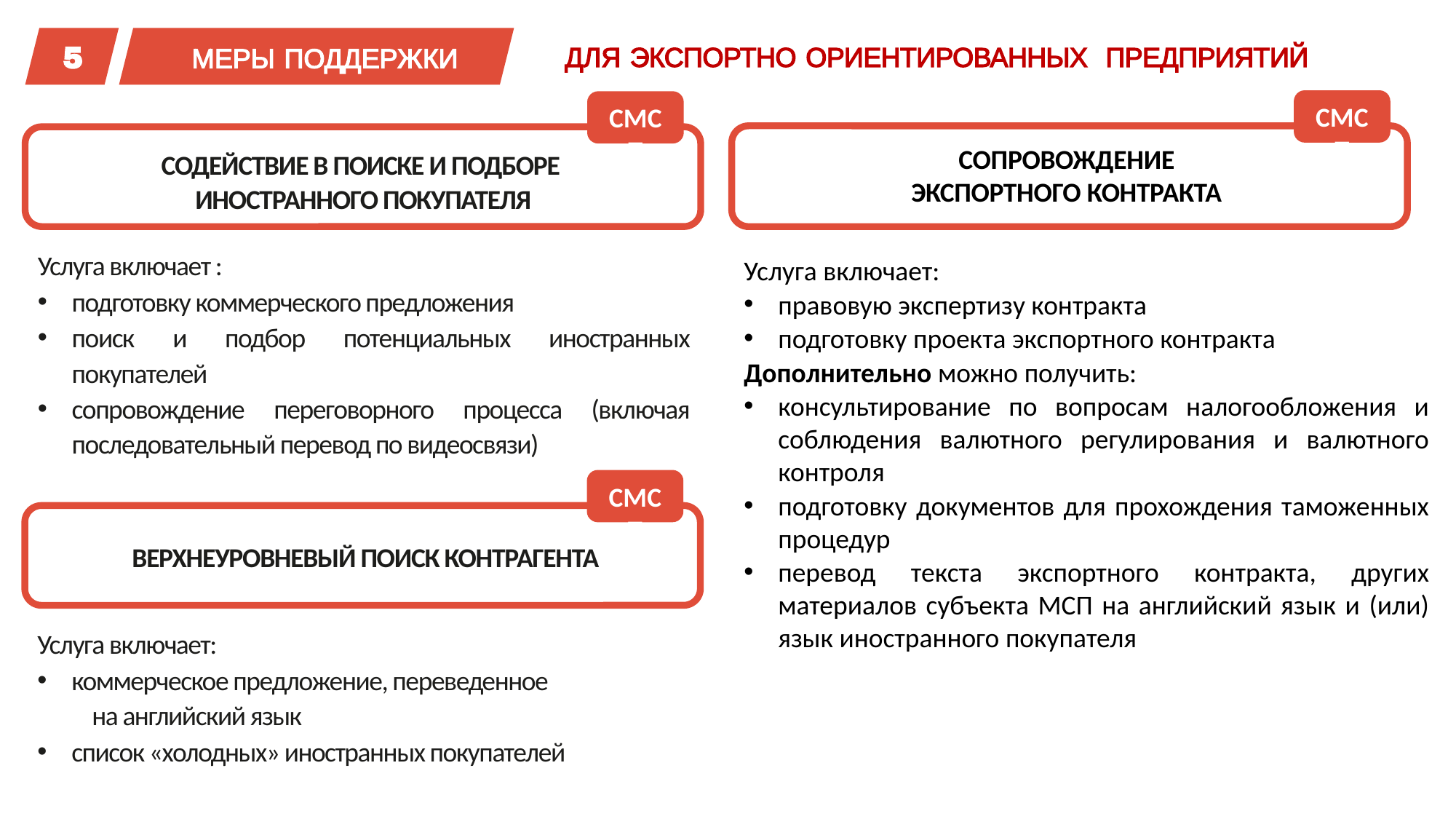

5

МЕРЫ ПОДДЕРЖКИ
ДЛЯ ЭКСПОРТНО ОРИЕНТИРОВАННЫХ  ПРЕДПРИЯТИЙ
СМСП

СМСП

СОПРОВОЖДЕНИЕ
ЭКСПОРТНОГО КОНТРАКТА
СОДЕЙСТВИЕ В ПОИСКЕ И ПОДБОРЕ
ИНОСТРАННОГО ПОКУПАТЕЛЯ
Услуга включает :
подготовку коммерческого предложения
поиск и подбор потенциальных иностранных покупателей
сопровождение переговорного процесса (включая последовательный перевод по видеосвязи)

Услуга включает:
правовую экспертизу контракта
подготовку проекта экспортного контракта
Дополнительно можно получить:
консультирование по вопросам налогообложения и соблюдения валютного регулирования и валютного контроля
подготовку документов для прохождения таможенных процедур
перевод текста экспортного контракта, других материалов субъекта МСП на английский язык и (или) язык иностранного покупателя

СМСП

ВЕРХНЕУРОВНЕВЫЙ ПОИСК КОНТРАГЕНТА
Услуга включает:
коммерческое предложение, переведенное                             на английский язык
список «холодных» иностранных покупателей